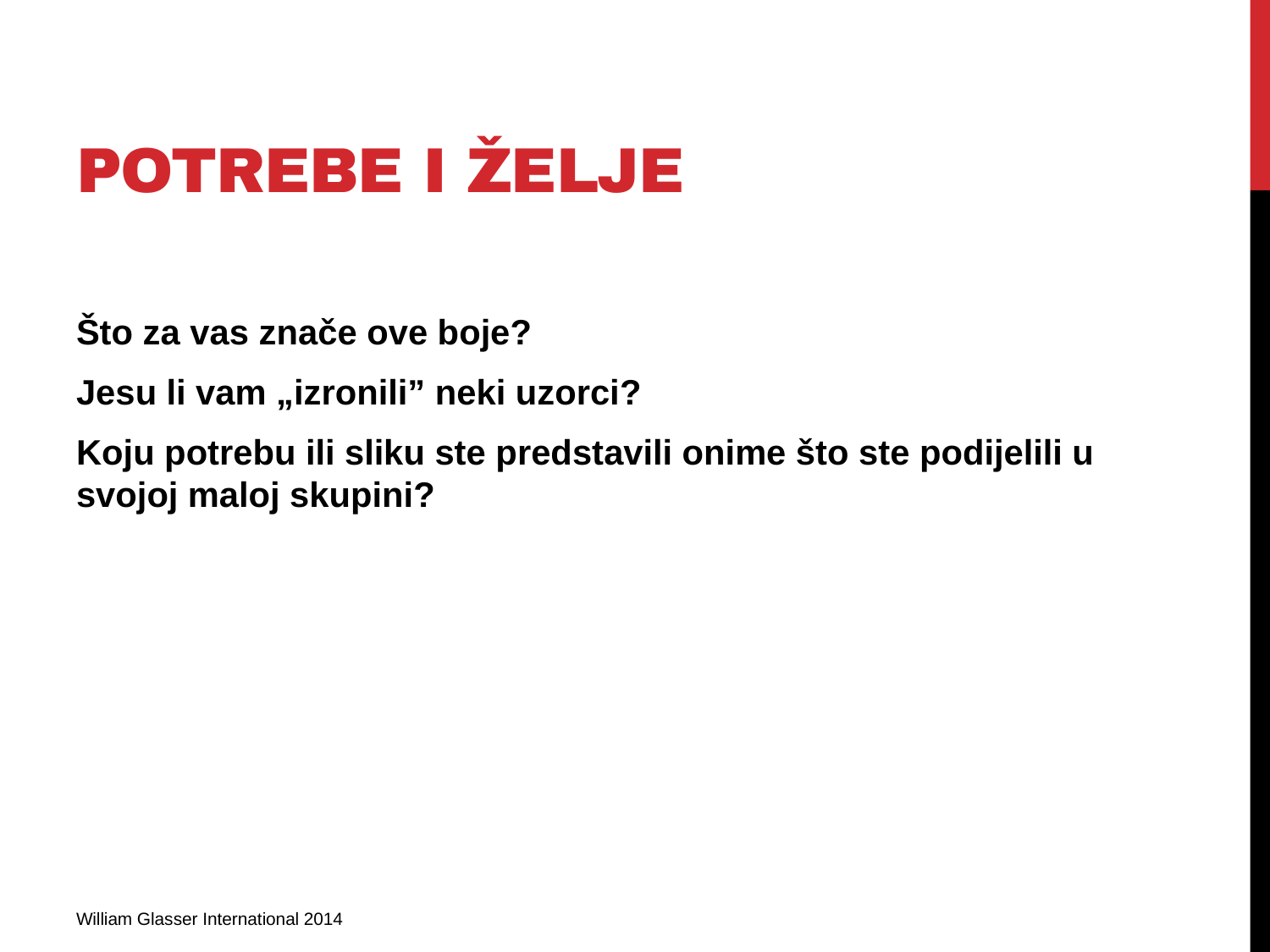

# Potrebe i želje

Što za vas znače ove boje?
Jesu li vam „izronili” neki uzorci?
Koju potrebu ili sliku ste predstavili onime što ste podijelili u svojoj maloj skupini?
William Glasser International 2014